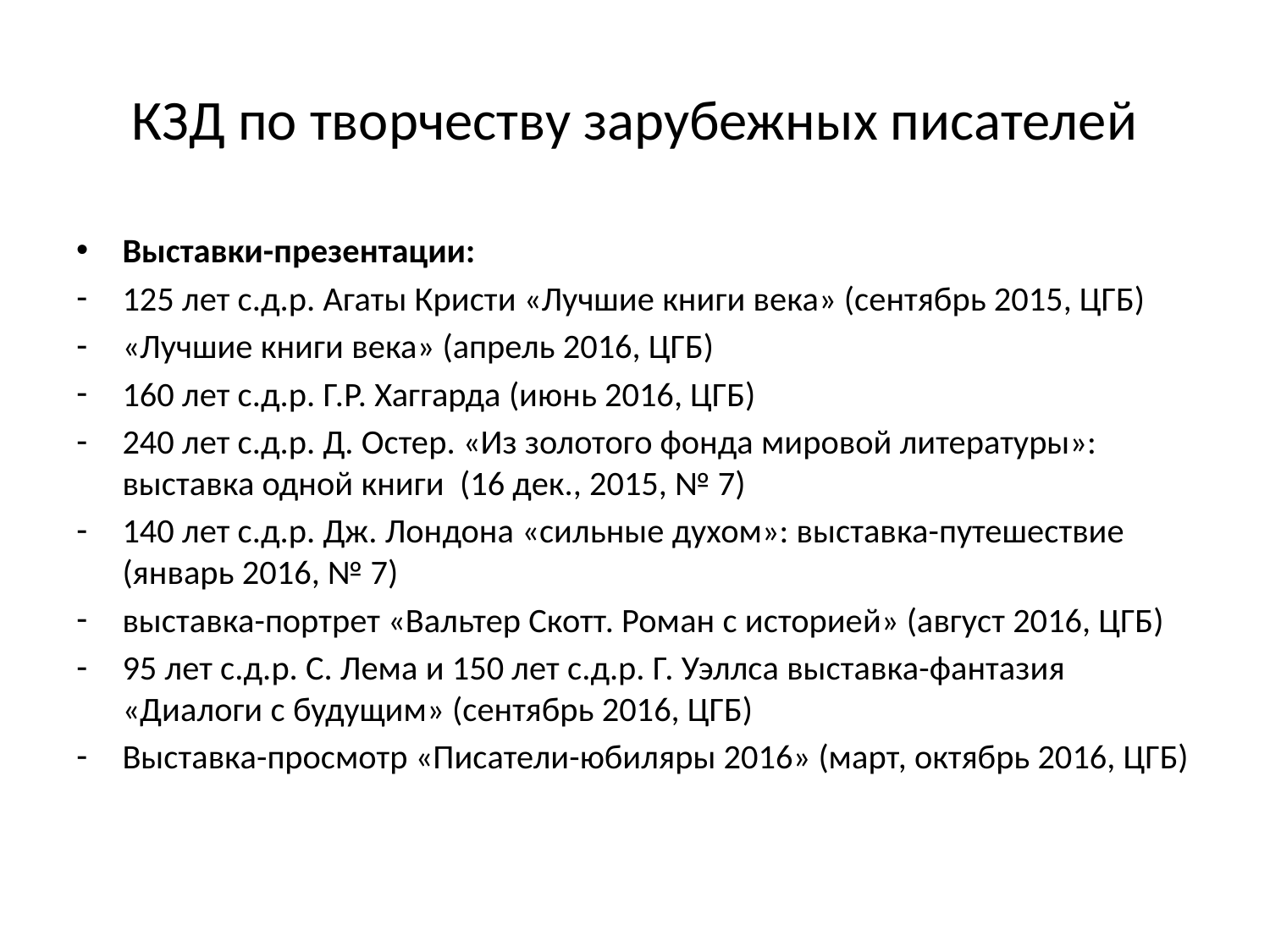

# КЗД по творчеству зарубежных писателей
Выставки-презентации:
125 лет с.д.р. Агаты Кристи «Лучшие книги века» (сентябрь 2015, ЦГБ)
«Лучшие книги века» (апрель 2016, ЦГБ)
160 лет с.д.р. Г.Р. Хаггарда (июнь 2016, ЦГБ)
240 лет с.д.р. Д. Остер. «Из золотого фонда мировой литературы»: выставка одной книги  (16 дек., 2015, № 7)
140 лет с.д.р. Дж. Лондона «сильные духом»: выставка-путешествие (январь 2016, № 7)
выставка-портрет «Вальтер Скотт. Роман с историей» (август 2016, ЦГБ)
95 лет с.д.р. С. Лема и 150 лет с.д.р. Г. Уэллса выставка-фантазия «Диалоги с будущим» (сентябрь 2016, ЦГБ)
Выставка-просмотр «Писатели-юбиляры 2016» (март, октябрь 2016, ЦГБ)